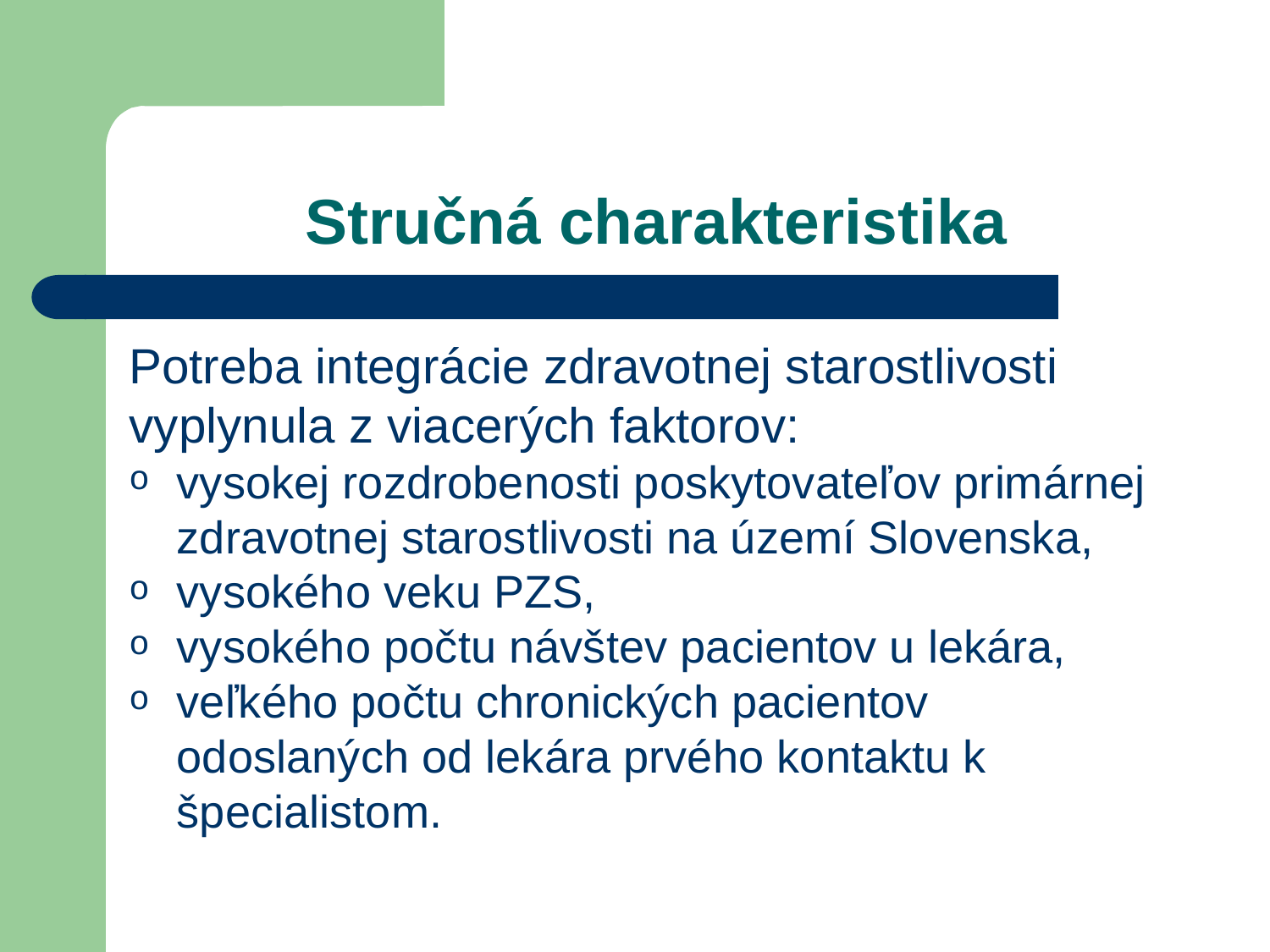

# Stručná charakteristika
Potreba integrácie zdravotnej starostlivosti vyplynula z viacerých faktorov:
vysokej rozdrobenosti poskytovateľov primárnej zdravotnej starostlivosti na území Slovenska,
vysokého veku PZS,
vysokého počtu návštev pacientov u lekára,
veľkého počtu chronických pacientov odoslaných od lekára prvého kontaktu k špecialistom.